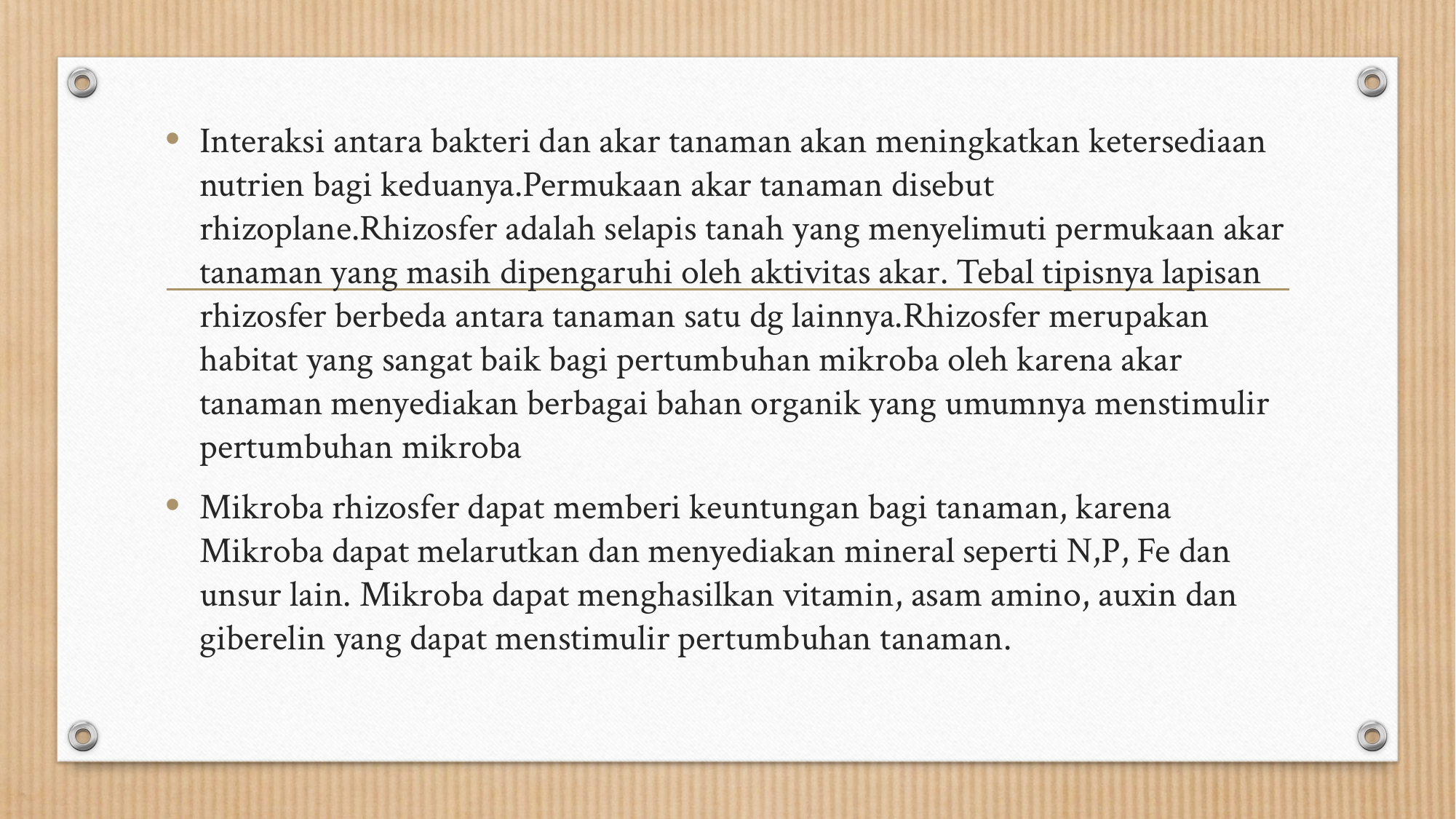

Interaksi antara bakteri dan akar tanaman akan meningkatkan ketersediaan nutrien bagi keduanya.Permukaan akar tanaman disebut rhizoplane.Rhizosfer adalah selapis tanah yang menyelimuti permukaan akar tanaman yang masih dipengaruhi oleh aktivitas akar. Tebal tipisnya lapisan rhizosfer berbeda antara tanaman satu dg lainnya.Rhizosfer merupakan habitat yang sangat baik bagi pertumbuhan mikroba oleh karena akar tanaman menyediakan berbagai bahan organik yang umumnya menstimulir pertumbuhan mikroba
Mikroba rhizosfer dapat memberi keuntungan bagi tanaman, karena Mikroba dapat melarutkan dan menyediakan mineral seperti N,P, Fe dan unsur lain. Mikroba dapat menghasilkan vitamin, asam amino, auxin dan giberelin yang dapat menstimulir pertumbuhan tanaman.